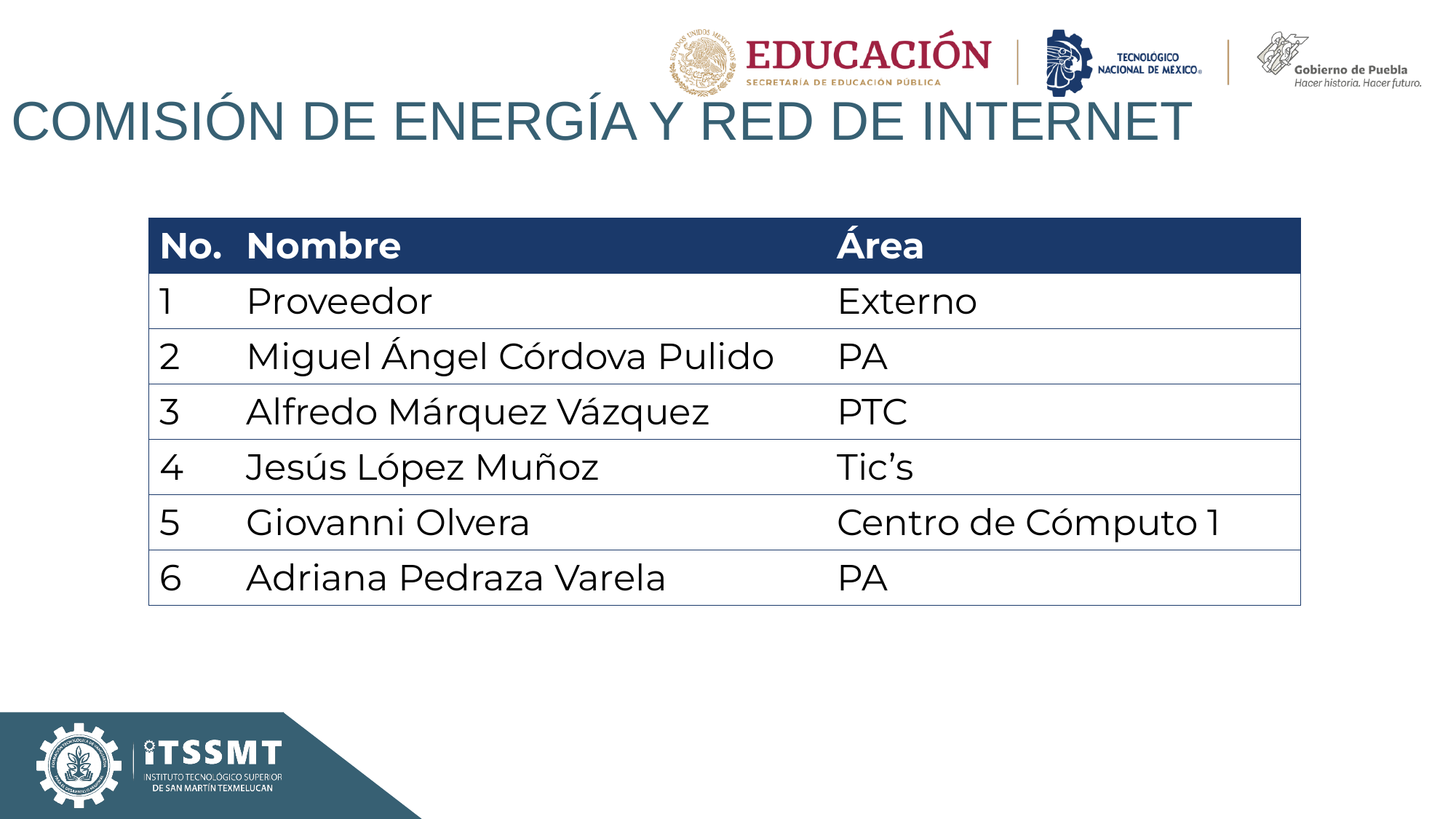

# Comisión de Energía y Red de Internet
| No. | Nombre | Área |
| --- | --- | --- |
| 1 | Proveedor | Externo |
| 2 | Miguel Ángel Córdova Pulido | PA |
| 3 | Alfredo Márquez Vázquez | PTC |
| 4 | Jesús López Muñoz | Tic’s |
| 5 | Giovanni Olvera | Centro de Cómputo 1 |
| 6 | Adriana Pedraza Varela | PA |